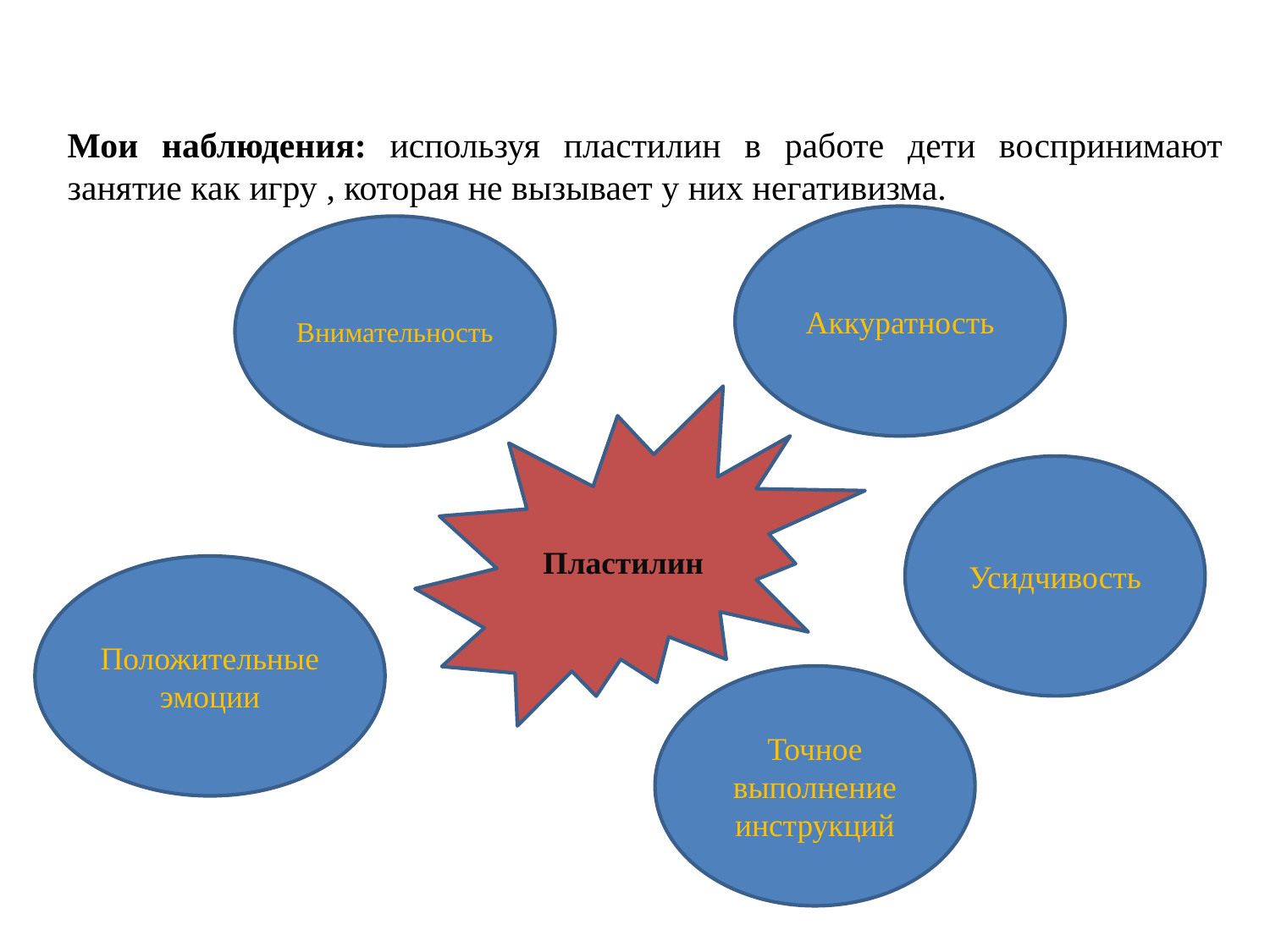

Мои наблюдения: используя пластилин в работе дети воспринимают занятие как игру , которая не вызывает у них негативизма.
Аккуратность
Внимательность
Пластилин
Усидчивость
Положительные эмоции
Точное выполнение инструкций